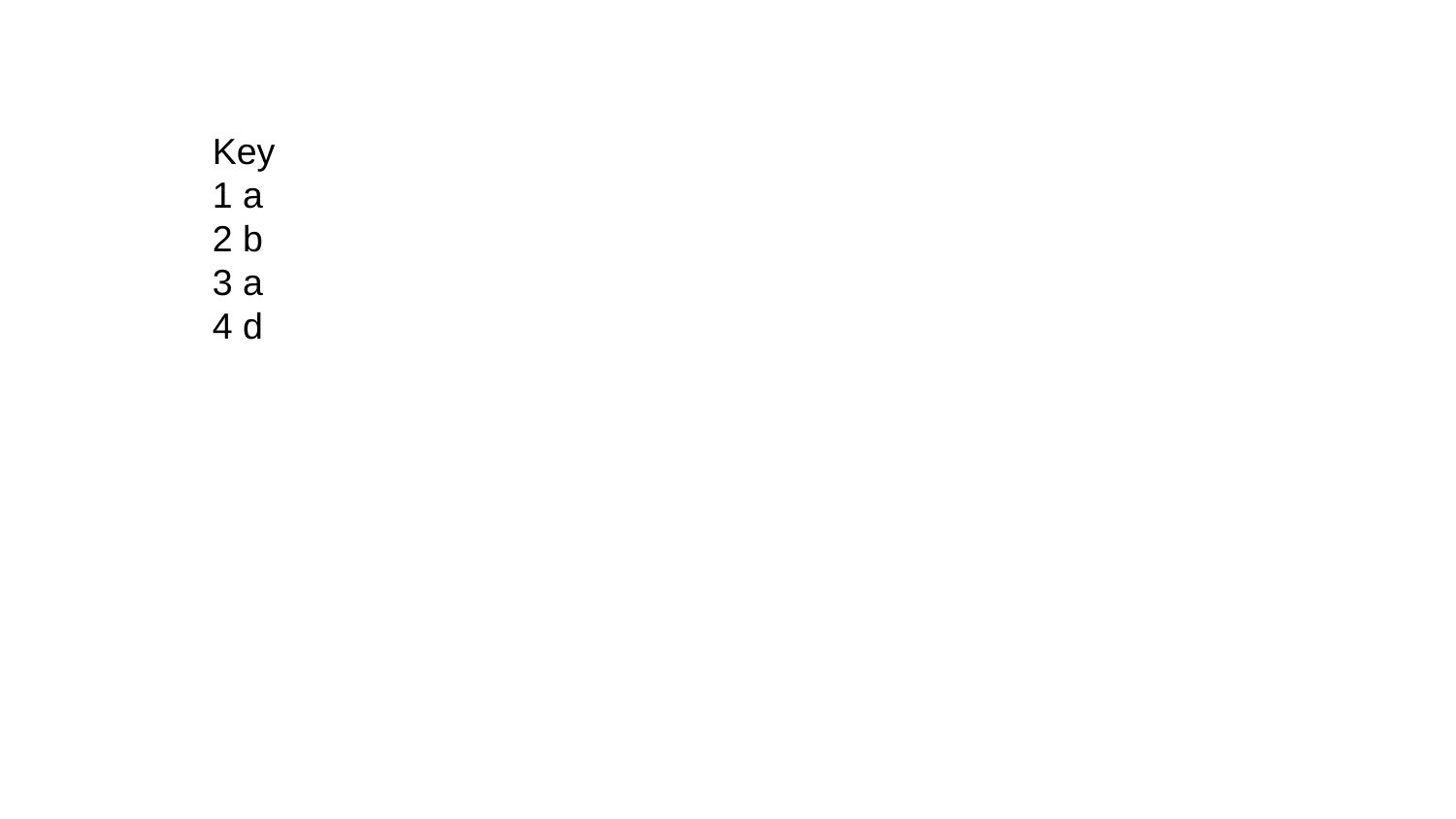

Key
1 a
2 b
3 a
4 d